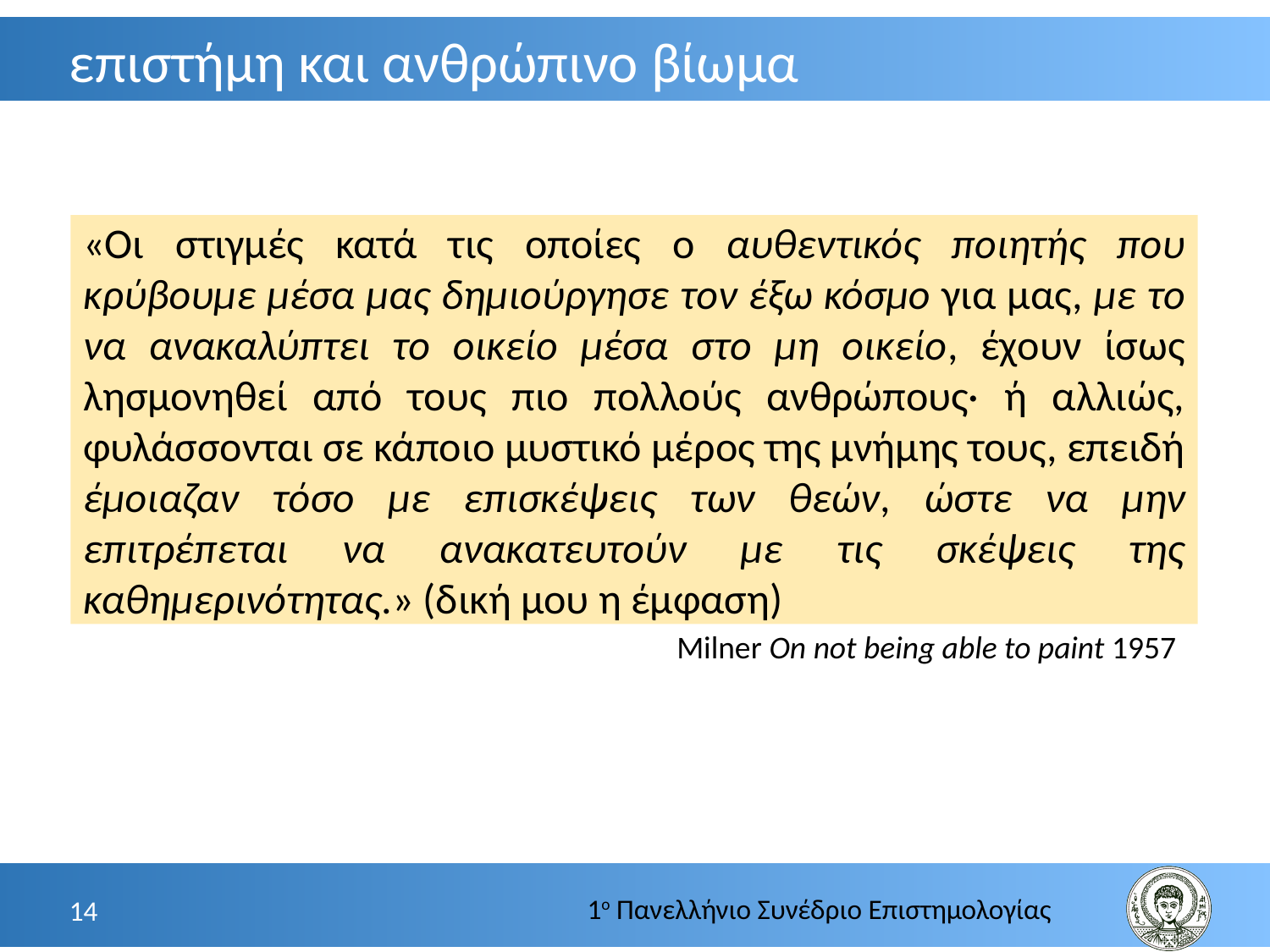

# επιστήμη και ανθρώπινο βίωμα
«Οι στιγμές κατά τις οποίες ο αυθεντικός ποιητής που κρύβουμε μέσα μας δημιούργησε τον έξω κόσμο για μας, με το να ανακαλύπτει το οικείο μέσα στο μη οικείο, έχουν ίσως λησμονηθεί από τους πιο πολλούς ανθρώπους· ή αλλιώς, φυλάσσονται σε κάποιο μυστικό μέρος της μνήμης τους, επειδή έμοιαζαν τόσο με επισκέψεις των θεών, ώστε να μην επιτρέπεται να ανακατευτούν με τις σκέψεις της καθημερινότητας.» (δική μου η έμφαση)

Milner On not being able to paint 1957
1ο Πανελλήνιο Συνέδριο Επιστημολογίας
14